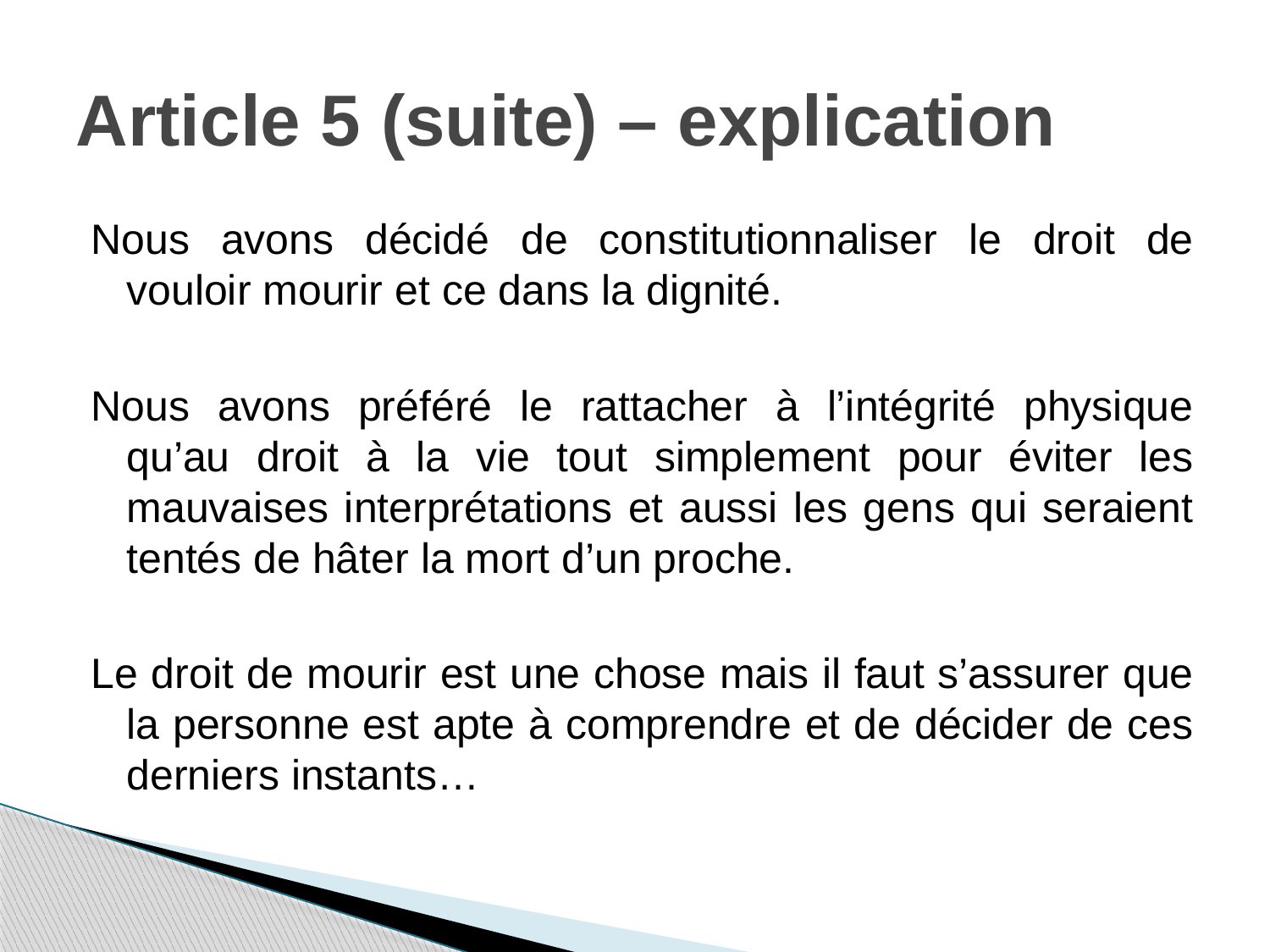

# Article 5 (suite) – explication
Nous avons décidé de constitutionnaliser le droit de vouloir mourir et ce dans la dignité.

Nous avons préféré le rattacher à l’intégrité physique qu’au droit à la vie tout simplement pour éviter les mauvaises interprétations et aussi les gens qui seraient tentés de hâter la mort d’un proche.

Le droit de mourir est une chose mais il faut s’assurer que la personne est apte à comprendre et de décider de ces derniers instants…